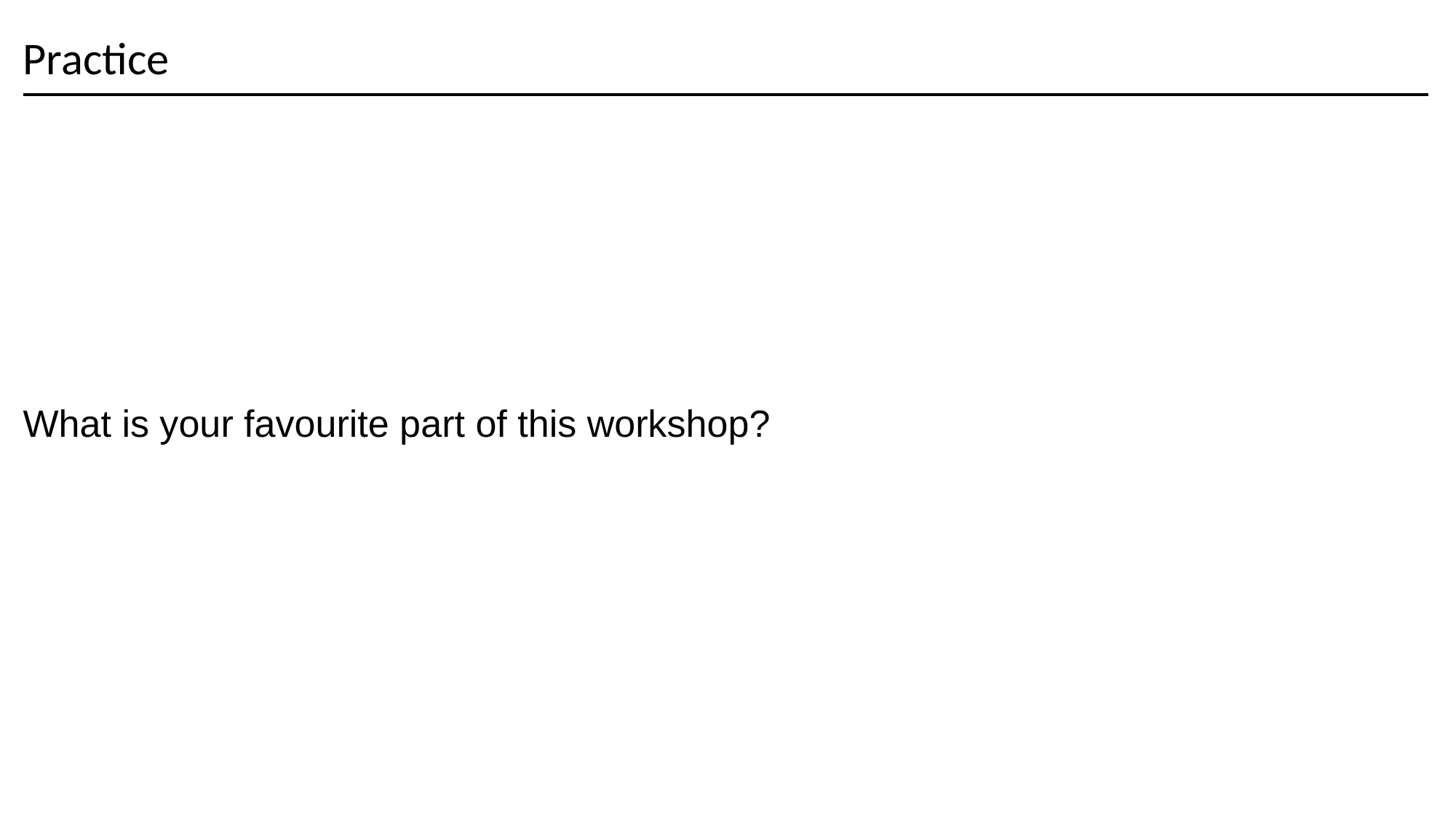

# Practice
What is your favourite part of this workshop?